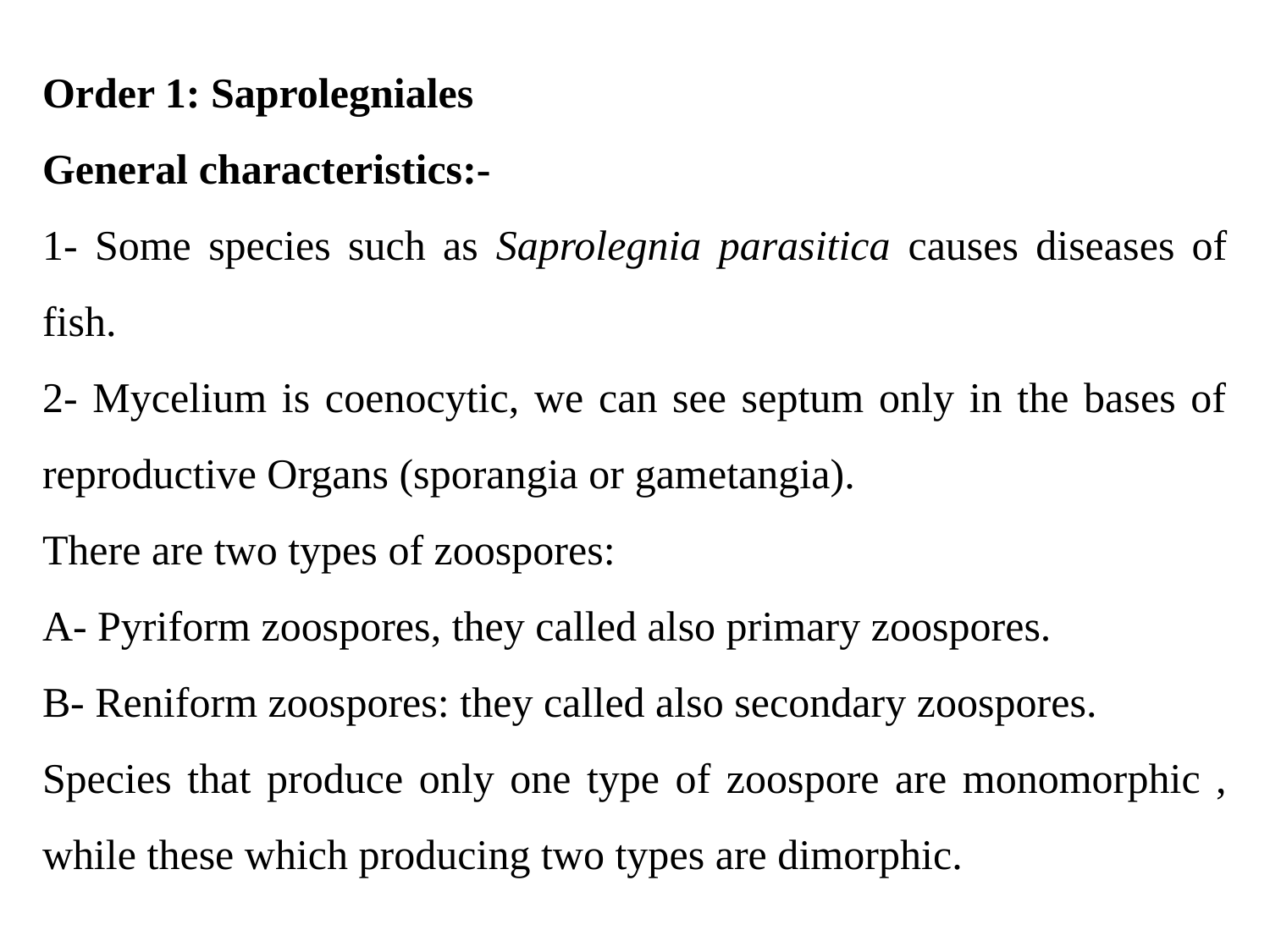

Order 1: Saprolegniales
General characteristics:-
1- Some species such as Saprolegnia parasitica causes diseases of fish.
2- Mycelium is coenocytic, we can see septum only in the bases of reproductive Organs (sporangia or gametangia).
There are two types of zoospores:
A- Pyriform zoospores, they called also primary zoospores.
B- Reniform zoospores: they called also secondary zoospores.
Species that produce only one type of zoospore are monomorphic , while these which producing two types are dimorphic.